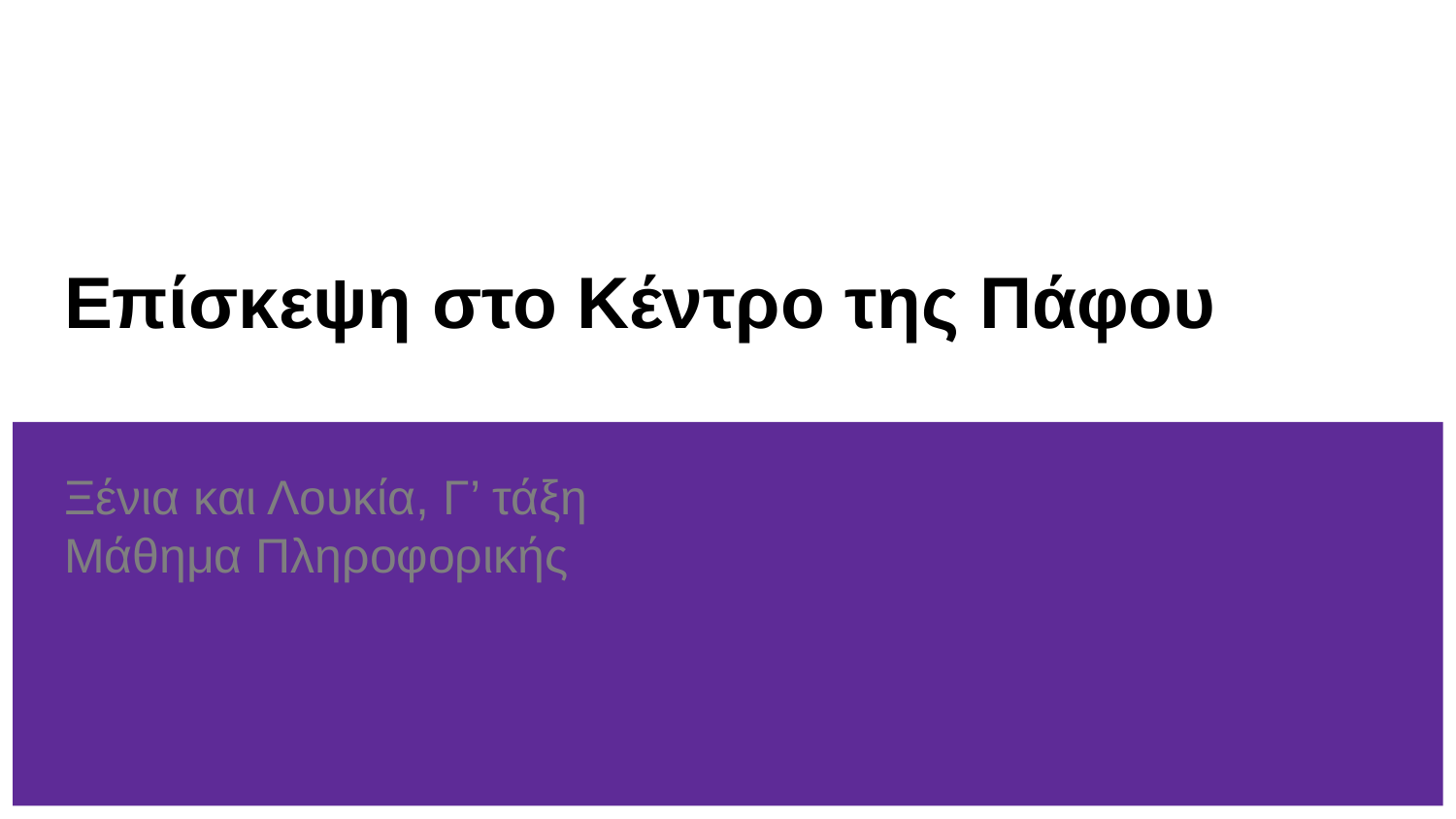

# Επίσκεψη στο Κέντρο της Πάφου
Ξένια και Λουκία, Γ’ τάξη
Μάθημα Πληροφορικής